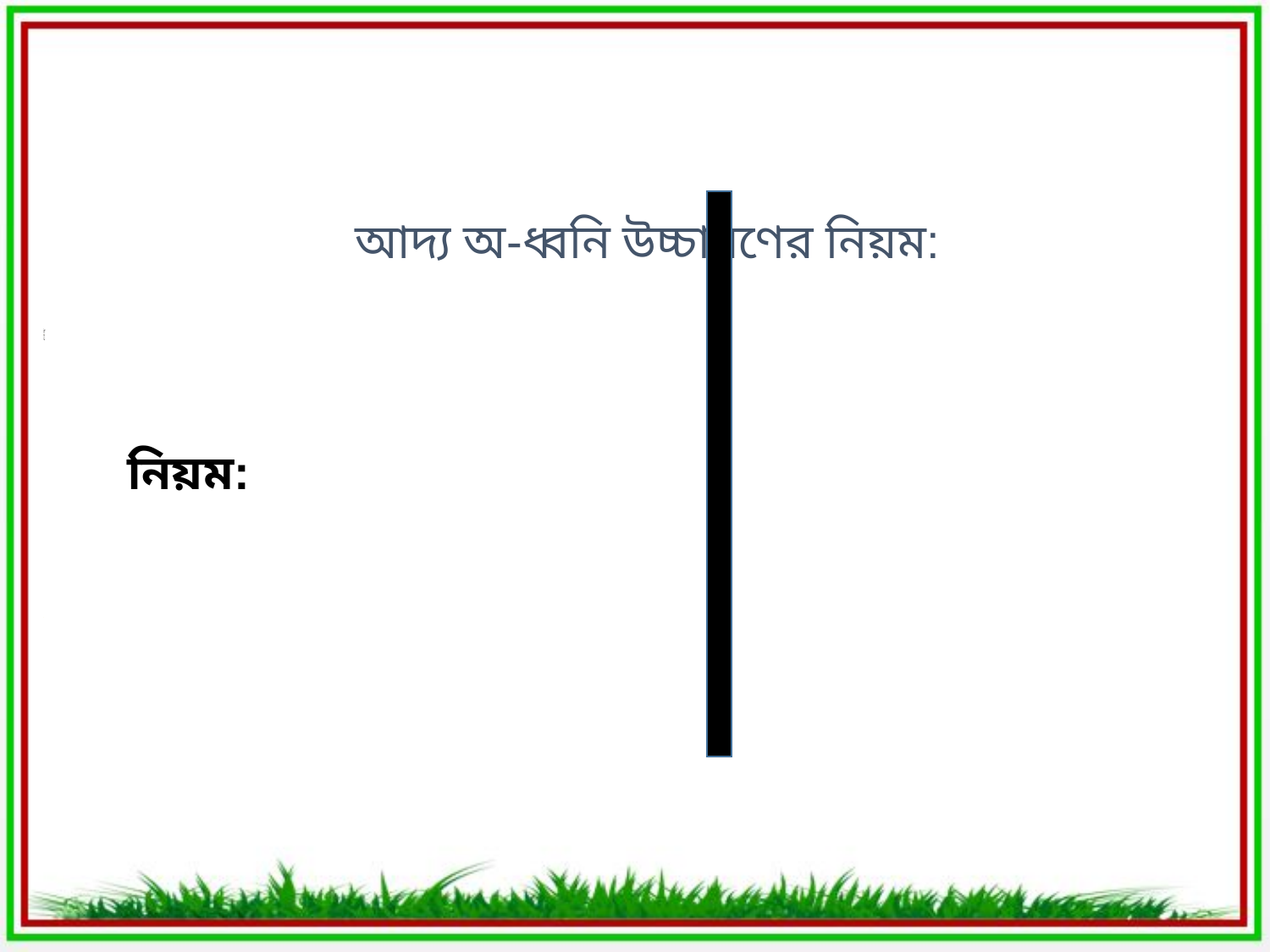

আদ্য-অ
অ ধ্বনি-
আদ্য অ-ধ্বনি উচ্চারণের নিয়ম:
নিয়ম: